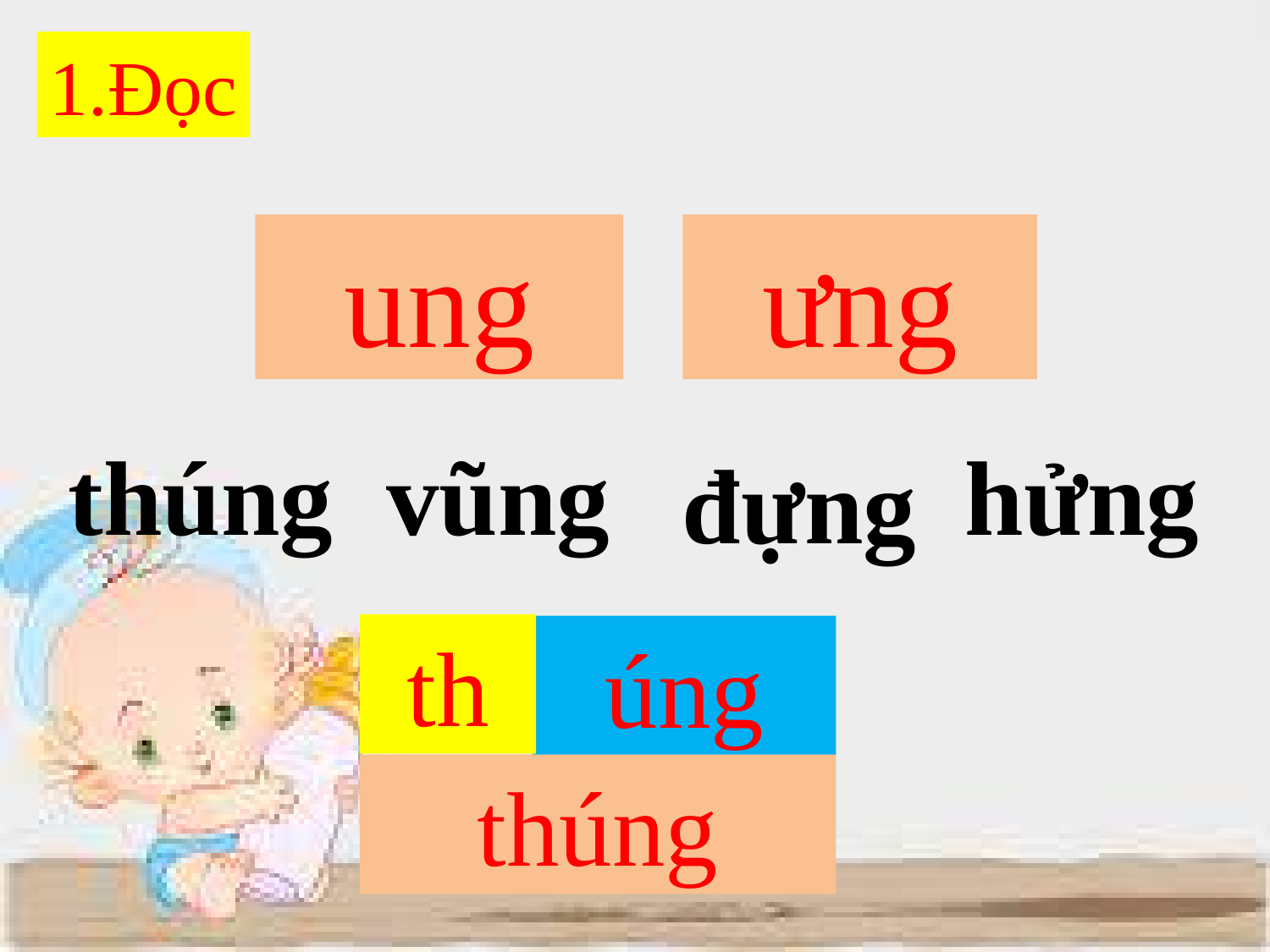

1.Đọc
ung
ưng
thúng
vũng
hửng
đựng
th
úng
thúng